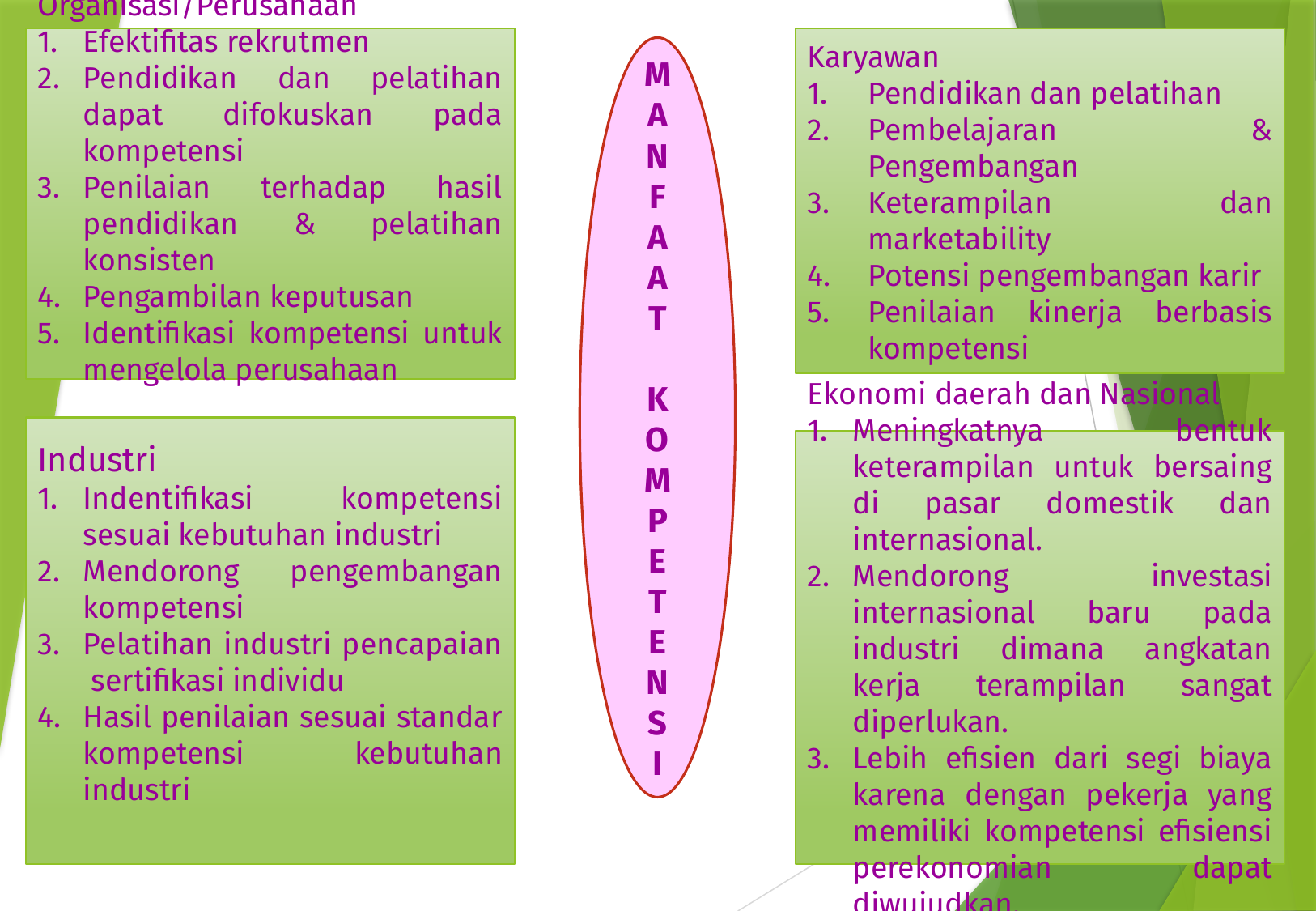

Organisasi/Perusahaan
Efektifitas rekrutmen
Pendidikan dan pelatihan dapat difokuskan pada kompetensi
Penilaian terhadap hasil pendidikan & pelatihan konsisten
Pengambilan keputusan
Identifikasi kompetensi untuk mengelola perusahaan

Karyawan
Pendidikan dan pelatihan
Pembelajaran & Pengembangan
Keterampilan dan marketability
Potensi pengembangan karir
Penilaian kinerja berbasis kompetensi
M
A
N
F
A
A
T

K
O
M
P
E
T
E
N
S
I
Industri
Indentifikasi kompetensi sesuai kebutuhan industri
Mendorong pengembangan kompetensi
Pelatihan industri pencapaian  sertifikasi individu
Hasil penilaian sesuai standar kompetensi kebutuhan industri

Ekonomi daerah dan Nasional
Meningkatnya bentuk keterampilan untuk bersaing di pasar domestik dan internasional.
Mendorong investasi internasional baru pada industri dimana angkatan kerja terampilan sangat diperlukan.
Lebih efisien dari segi biaya karena dengan pekerja yang memiliki kompetensi efisiensi perekonomian dapat diwujudkan.